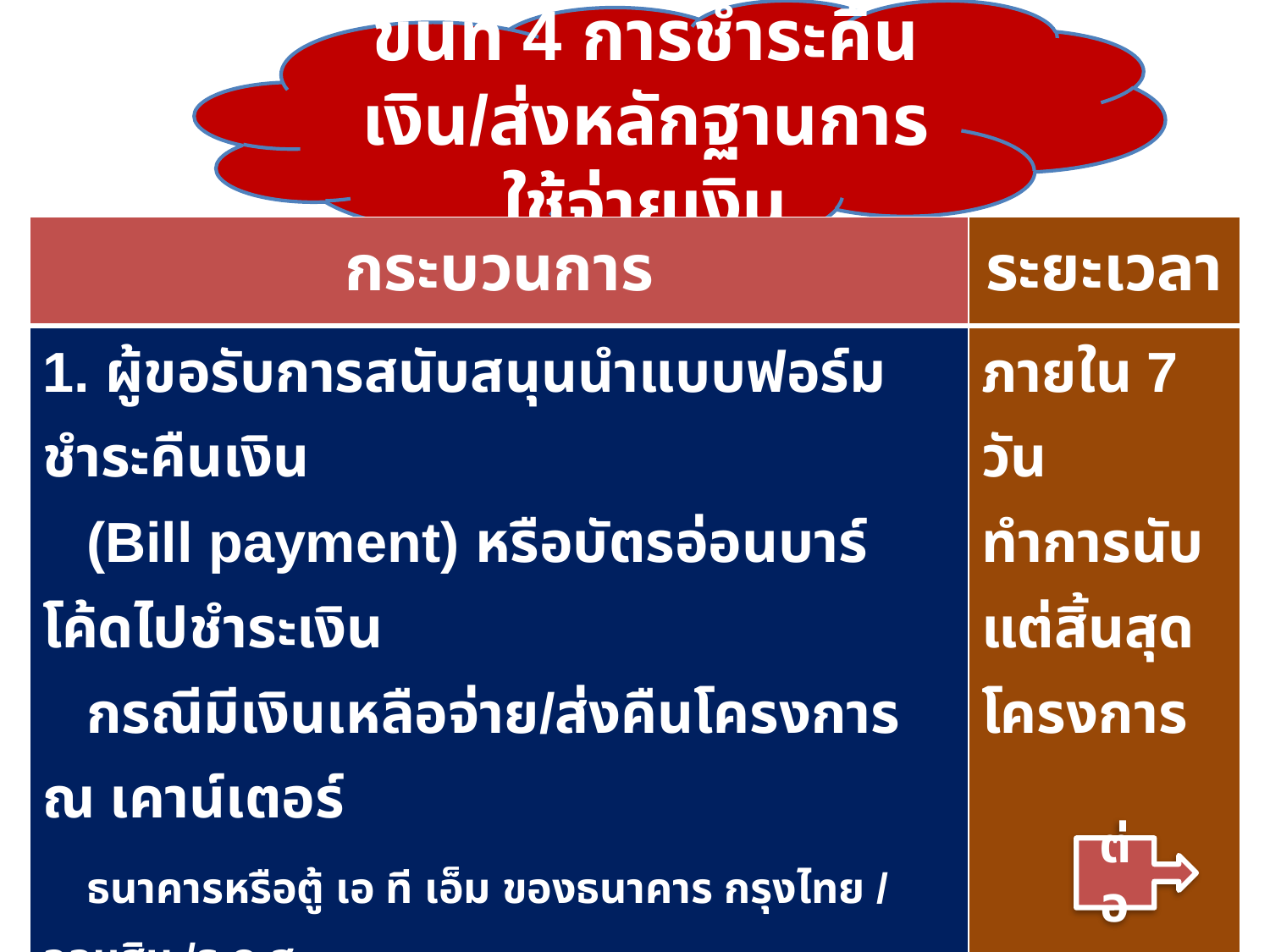

ขั้นที่ 4 การชำระคืนเงิน/ส่งหลักฐานการใช้จ่ายเงิน
| กระบวนการ | ระยะเวลา |
| --- | --- |
| 1. ผู้ขอรับการสนับสนุนนำแบบฟอร์มชำระคืนเงิน (Bill payment) หรือบัตรอ่อนบาร์โค้ดไปชำระเงิน กรณีมีเงินเหลือจ่าย/ส่งคืนโครงการ ณ เคาน์เตอร์ ธนาคารหรือตู้ เอ ที เอ็ม ของธนาคาร กรุงไทย / ออมสิน /ธ.ก.ส. | ภายใน 7 วัน ทำการนับแต่สิ้นสุดโครงการ |
| 2. ผู้ขอรับการสนับสนุน ส่งสำเนาหลักฐานการชำระคืน เงินที่ธนาคารออกให้ /หลักฐานการใช้จ่ายเงิน ส่งสำนักงานเลขานุการ อกส.จ. ผ่านสำนักงานเลขานุการ อกส.อ. | ภายใน 7 วัน ทำการ |
ต่อ
สำนักงานกองทุนพัฒนาบทบาทสตรี (สกส.) กรมการพัฒนาชุมชน